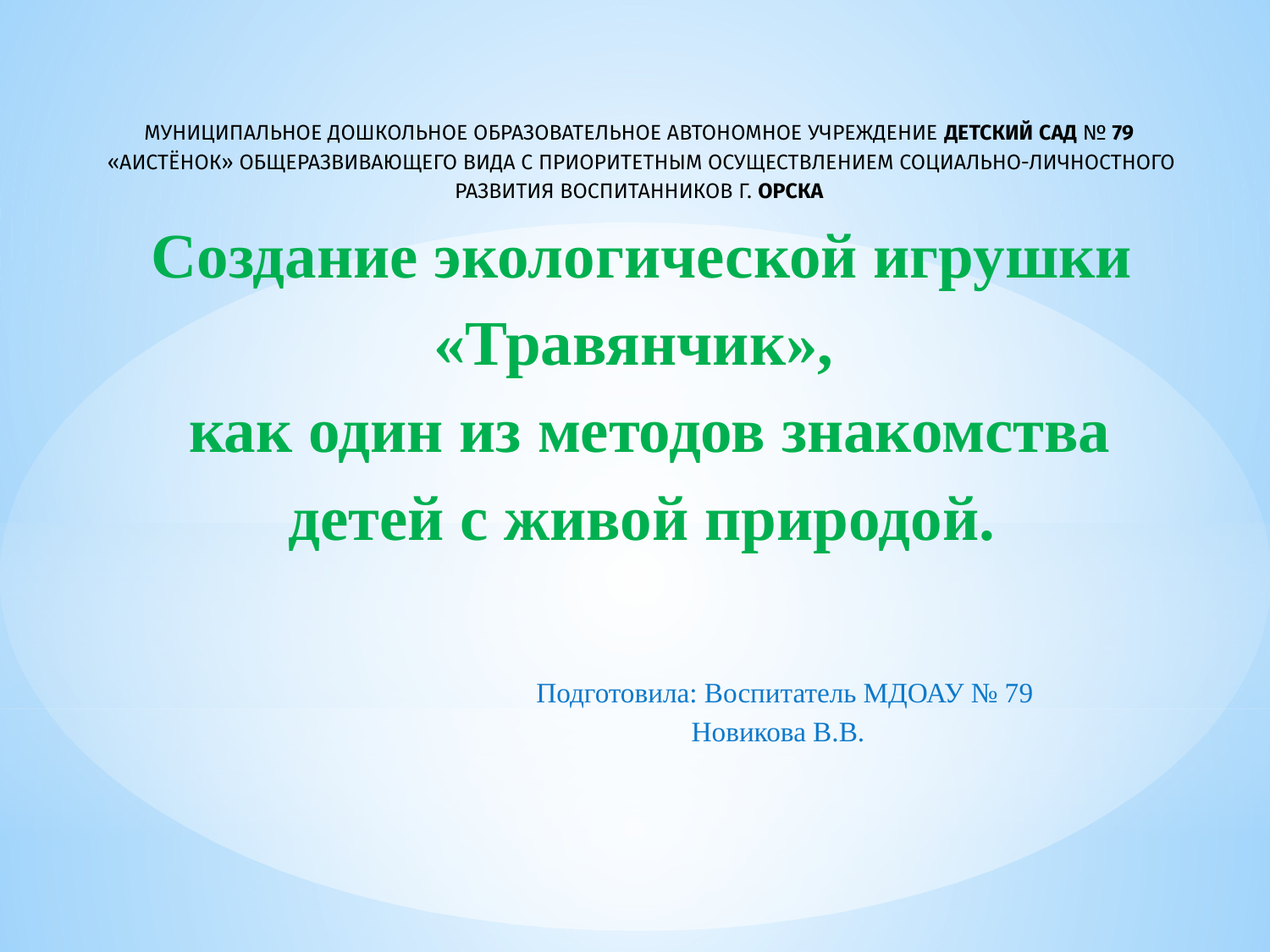

МУНИЦИПАЛЬНОЕ ДОШКОЛЬНОЕ ОБРАЗОВАТЕЛЬНОЕ АВТОНОМНОЕ УЧРЕЖДЕНИЕ ДЕТСКИЙ САД № 79  «АИСТЁНОК» ОБЩЕРАЗВИВАЮЩЕГО ВИДА С ПРИОРИТЕТНЫМ ОСУЩЕСТВЛЕНИЕМ СОЦИАЛЬНО-ЛИЧНОСТНОГО РАЗВИТИЯ ВОСПИТАННИКОВ Г. ОРСКА
Создание экологической игрушки «Травянчик»,
 как один из методов знакомства детей с живой природой.

                                         Подготовила: Воспитатель МДОАУ № 79
                                       Новикова В.В.